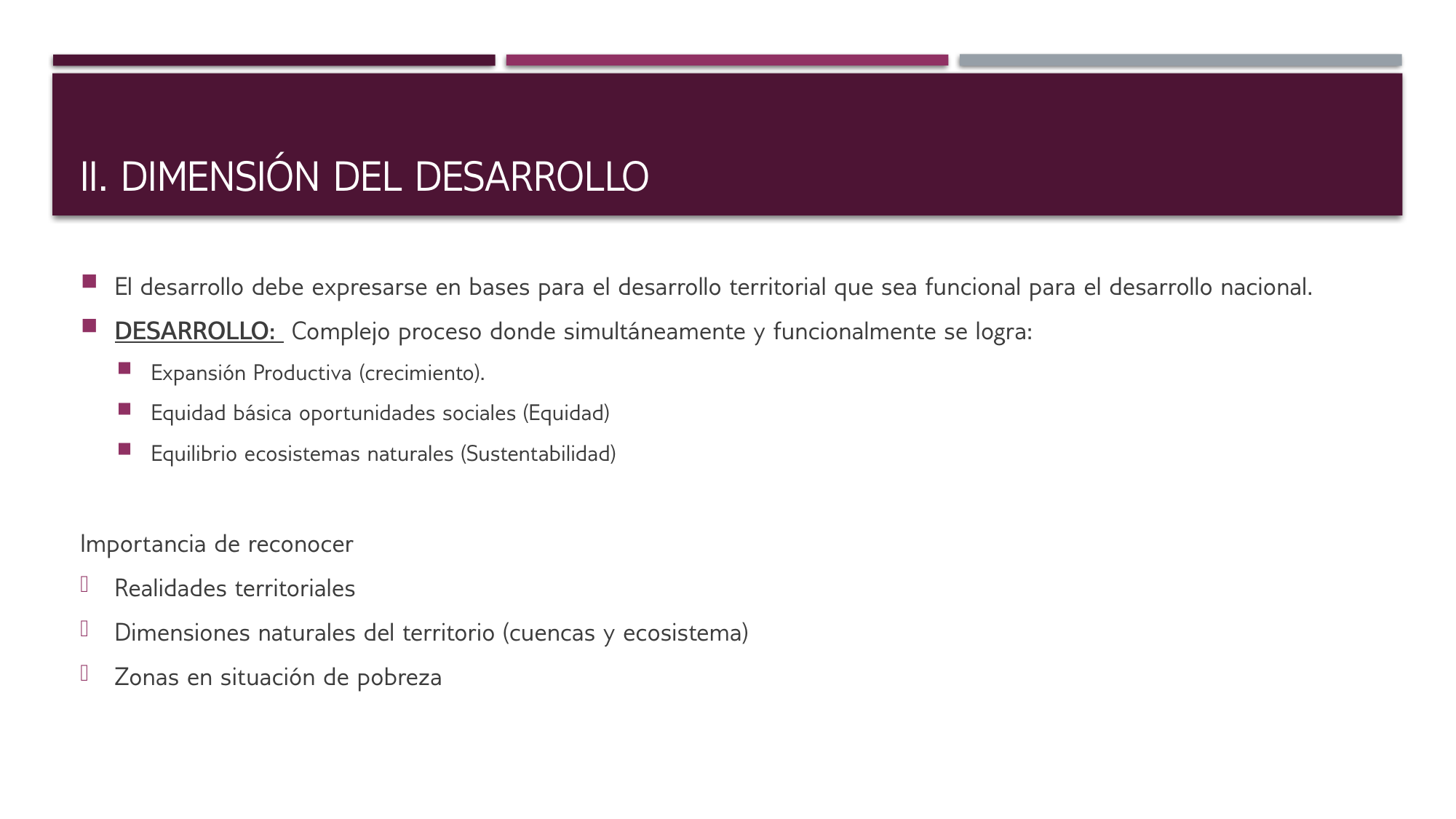

# II. Dimensión del desarrollo
El desarrollo debe expresarse en bases para el desarrollo territorial que sea funcional para el desarrollo nacional.
DESARROLLO:  Complejo proceso donde simultáneamente y funcionalmente se logra:
Expansión Productiva (crecimiento).
Equidad básica oportunidades sociales (Equidad)
Equilibrio ecosistemas naturales (Sustentabilidad)

Importancia de reconocer
Realidades territoriales
Dimensiones naturales del territorio (cuencas y ecosistema)
Zonas en situación de pobreza